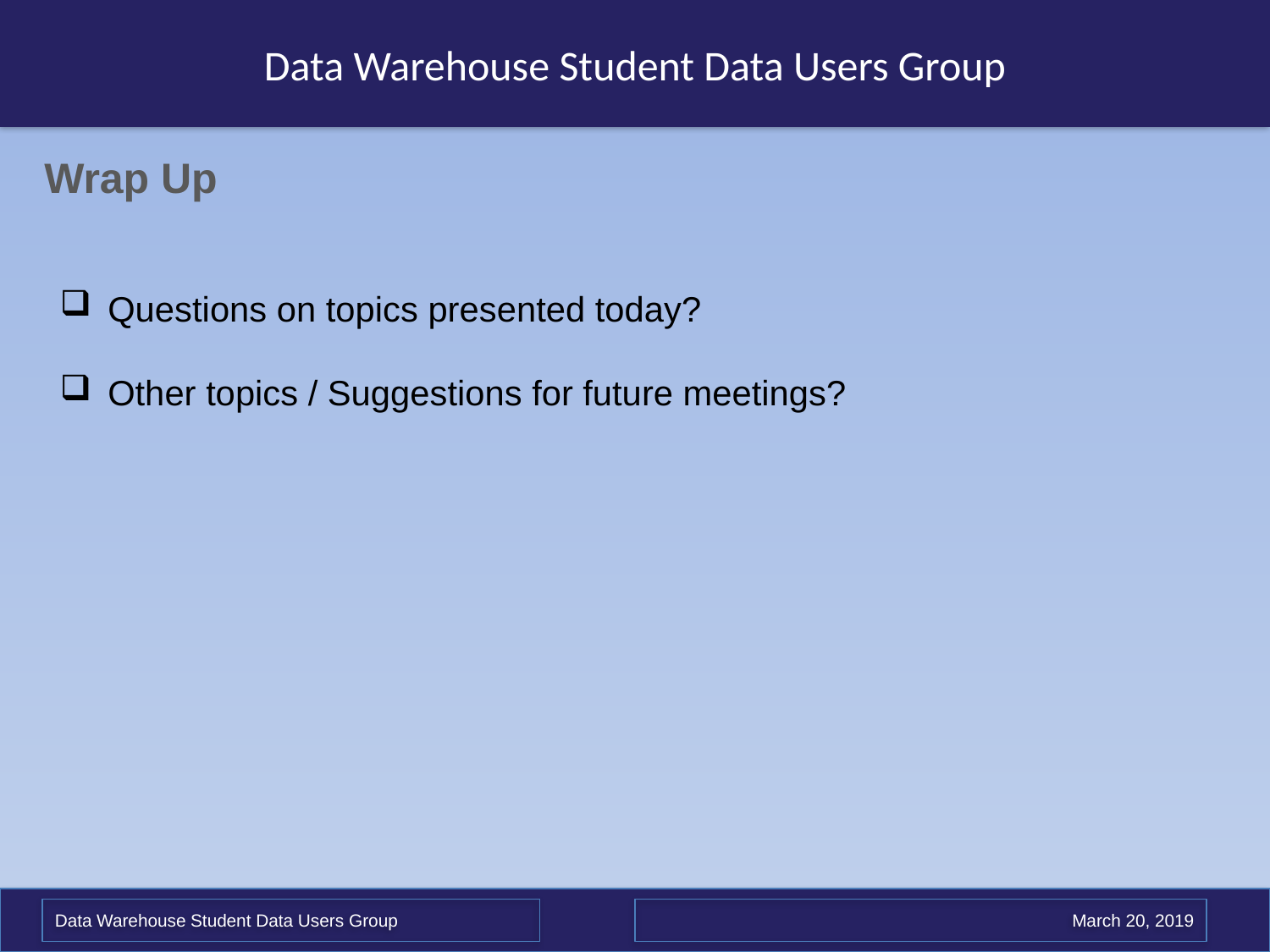

Data Warehouse Student Data Users Group

Wrap Up

Questions on topics presented today?

Other topics / Suggestions for future meetings?

Data Warehouse Student Data Users Group
March 20, 2019